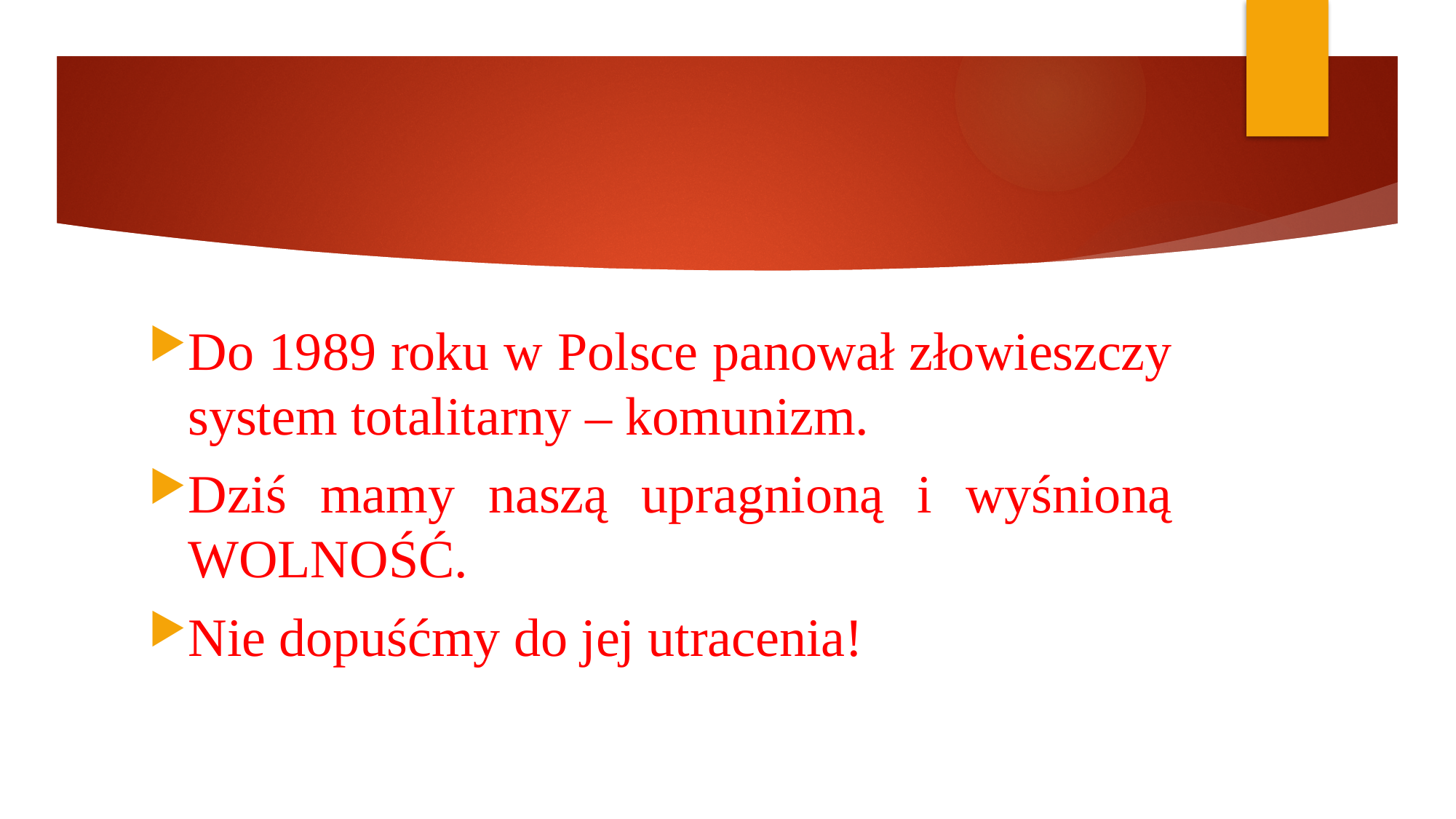

#
Do 1989 roku w Polsce panował złowieszczy system totalitarny – komunizm.
Dziś mamy naszą upragnioną i wyśnioną WOLNOŚĆ.
Nie dopuśćmy do jej utracenia!